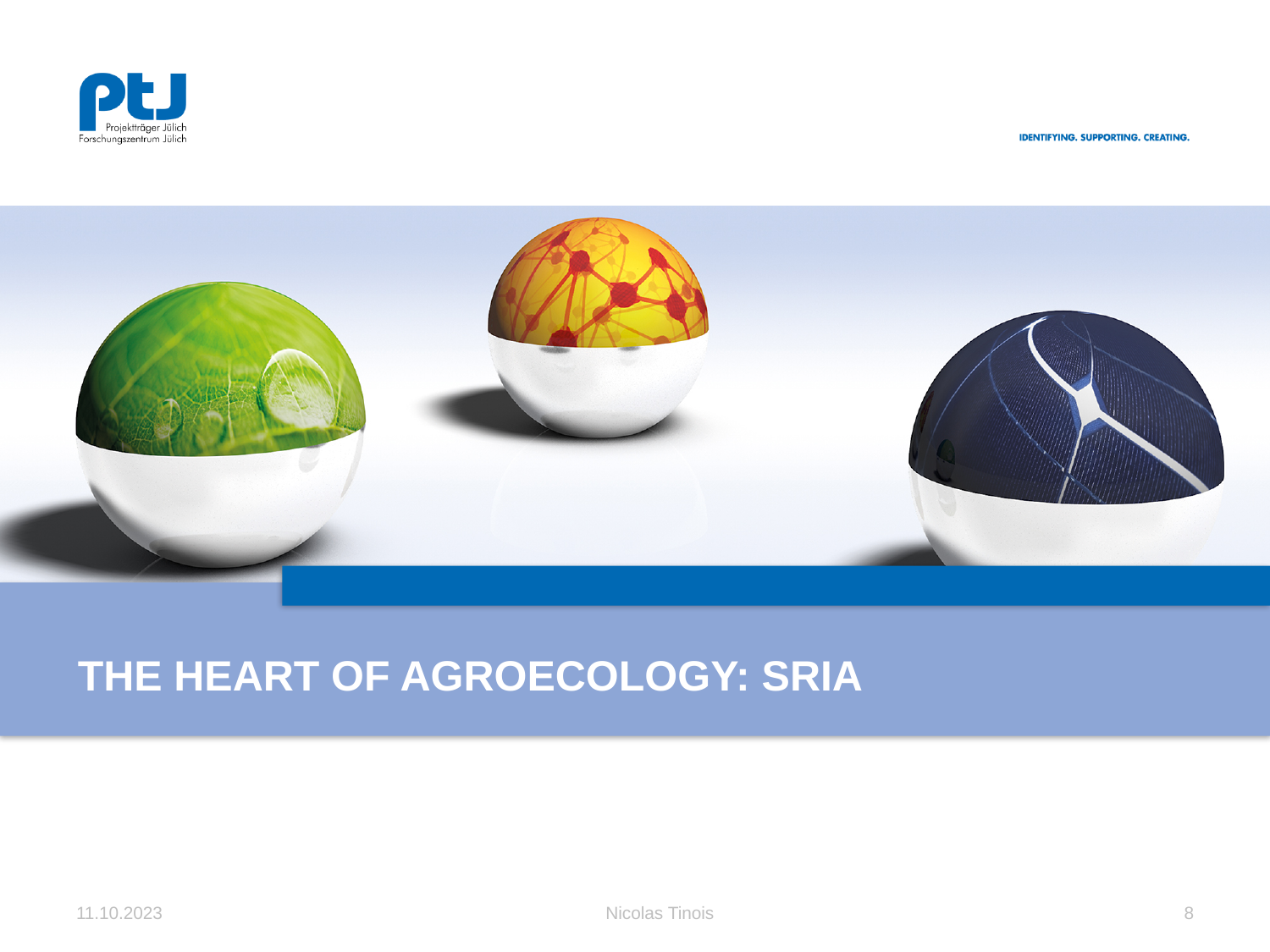

# The HEART of AGROECOLOGY: SRIA

11.10.2023
Nicolas Tinois
8